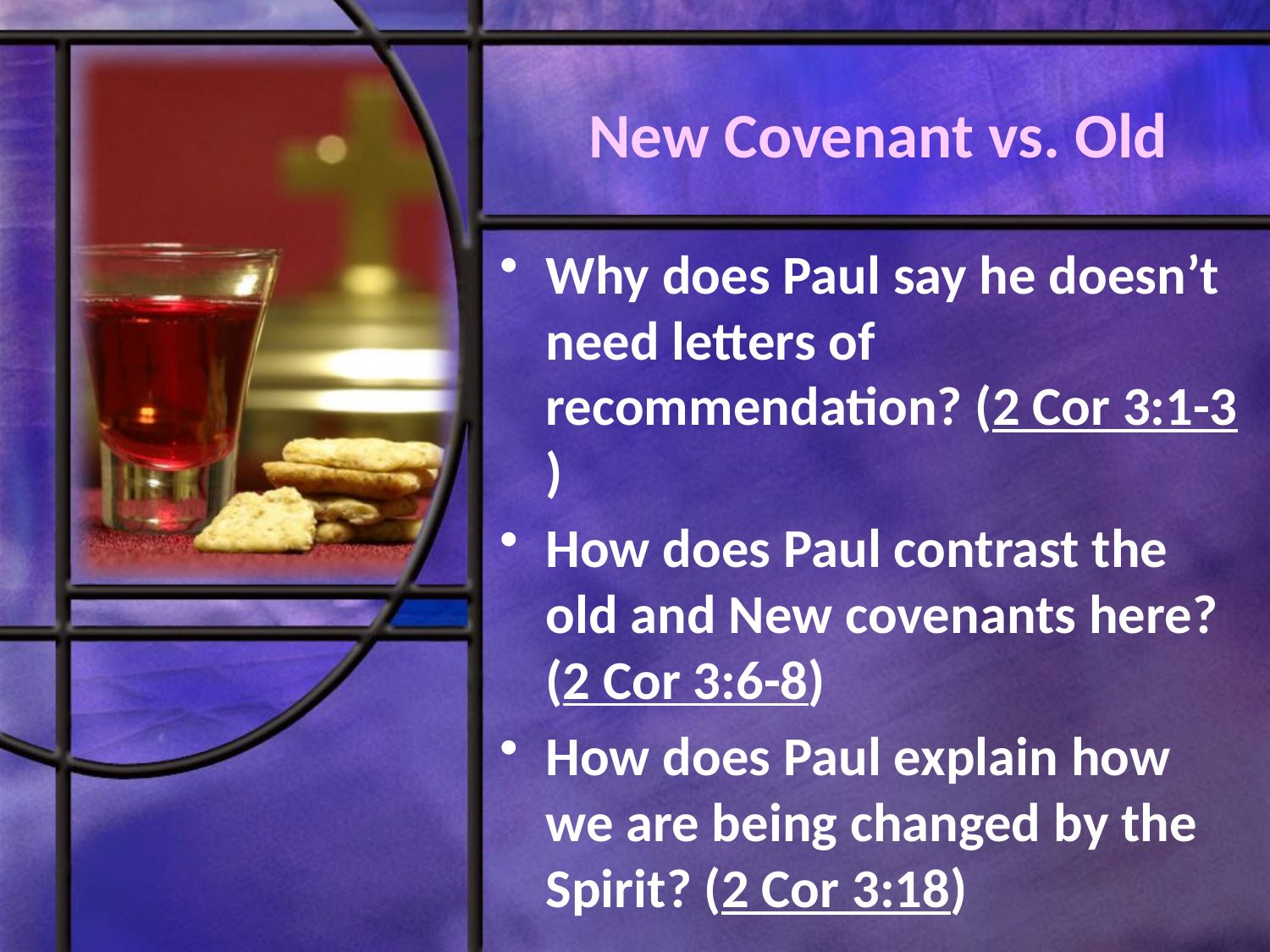

# New Covenant vs. Old
Why does Paul say he doesn’t need letters of recommendation? (2 Cor 3:1-3)
How does Paul contrast the old and New covenants here? (2 Cor 3:6-8)
How does Paul explain how we are being changed by the Spirit? (2 Cor 3:18)